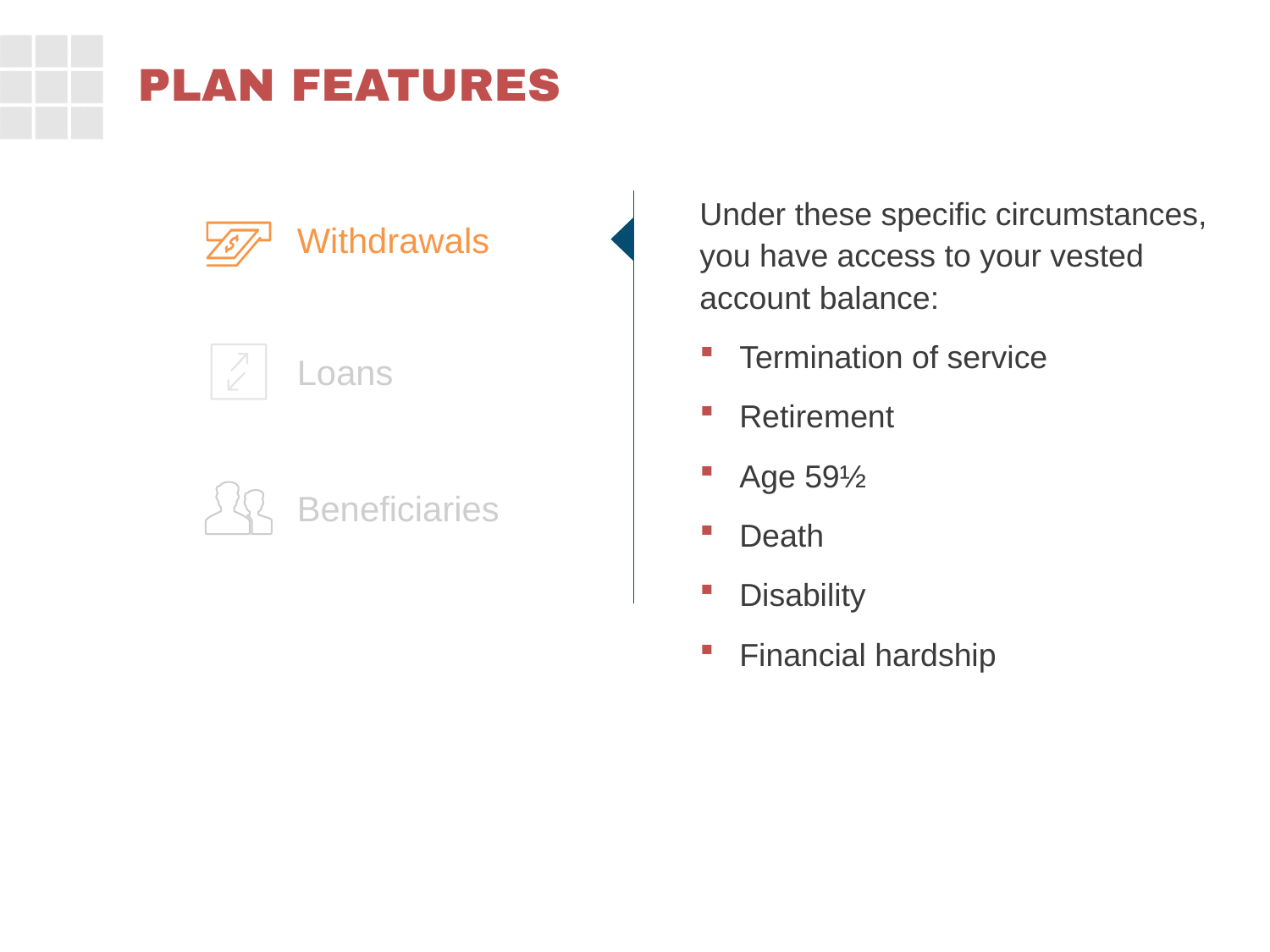

Plan Features
Under these specific circumstances, you have access to your vested account balance:
Termination of service
Retirement
Age 59½
Death
Disability
Financial hardship
Withdrawals

List Plan Specifics: Withdrawal Options
Loans

Beneficiaries